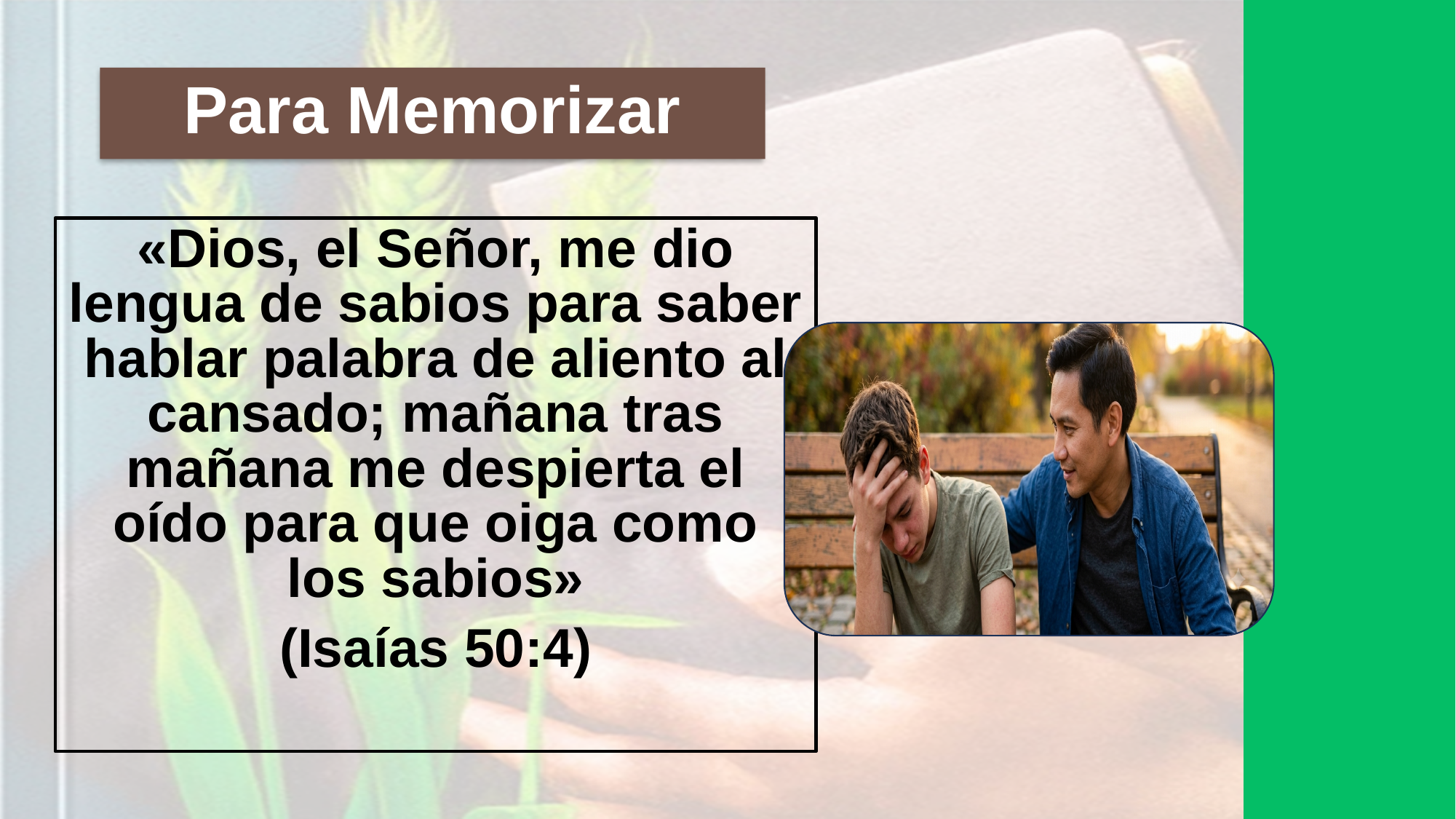

# Para Memorizar
«Dios, el Señor, me dio lengua de sabios para saber hablar palabra de aliento al cansado; mañana tras mañana me despierta el oído para que oiga como los sabios»
(Isaías 50:4)